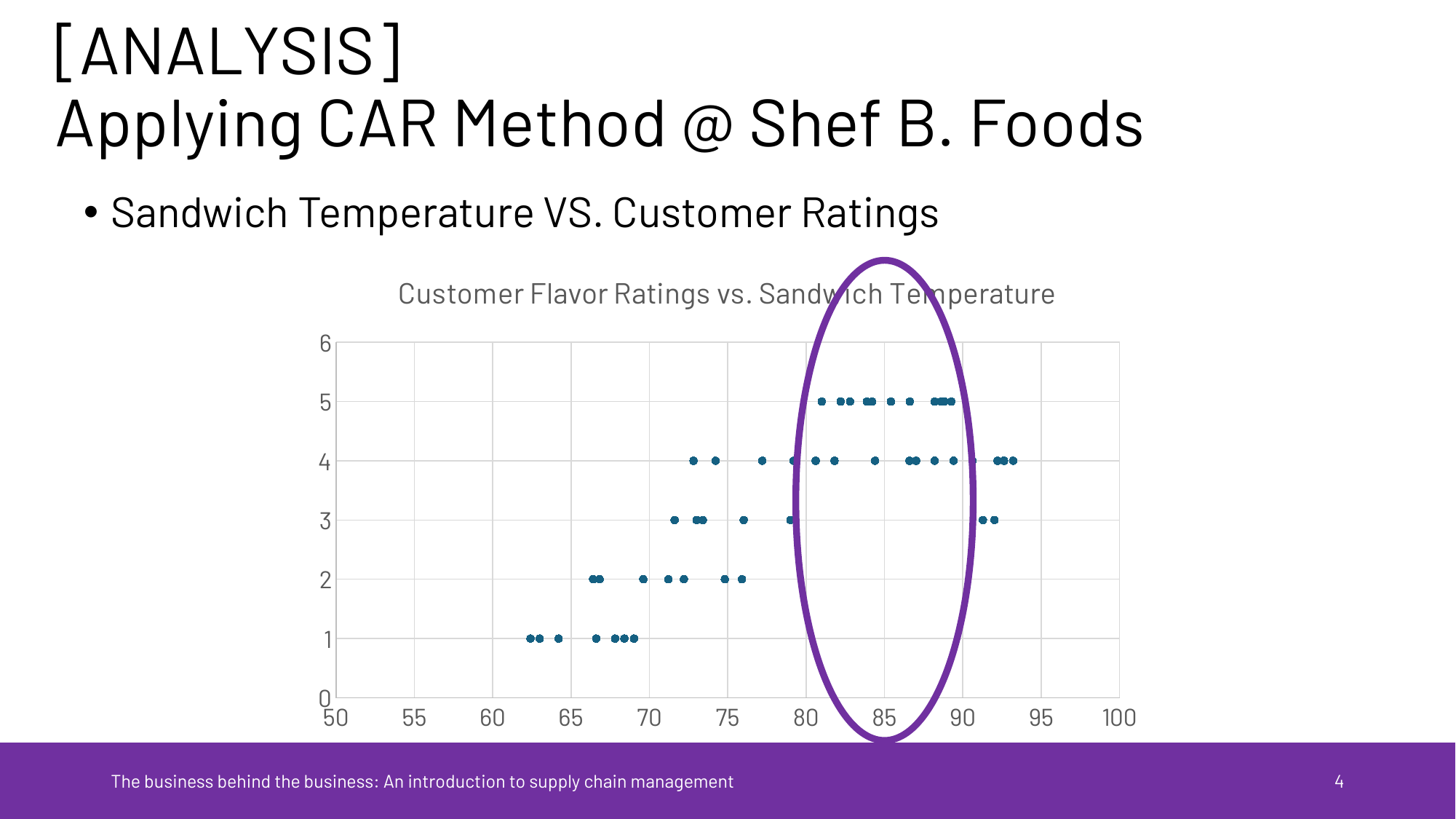

# [ANALYSIS] Applying CAR Method @ Shef B. Foods
Sandwich Temperature VS. Customer Ratings

### Chart: Customer Flavor Ratings vs. Sandwich Temperature

| Category |  |
|---|---|
The business behind the business: An introduction to supply chain management
4